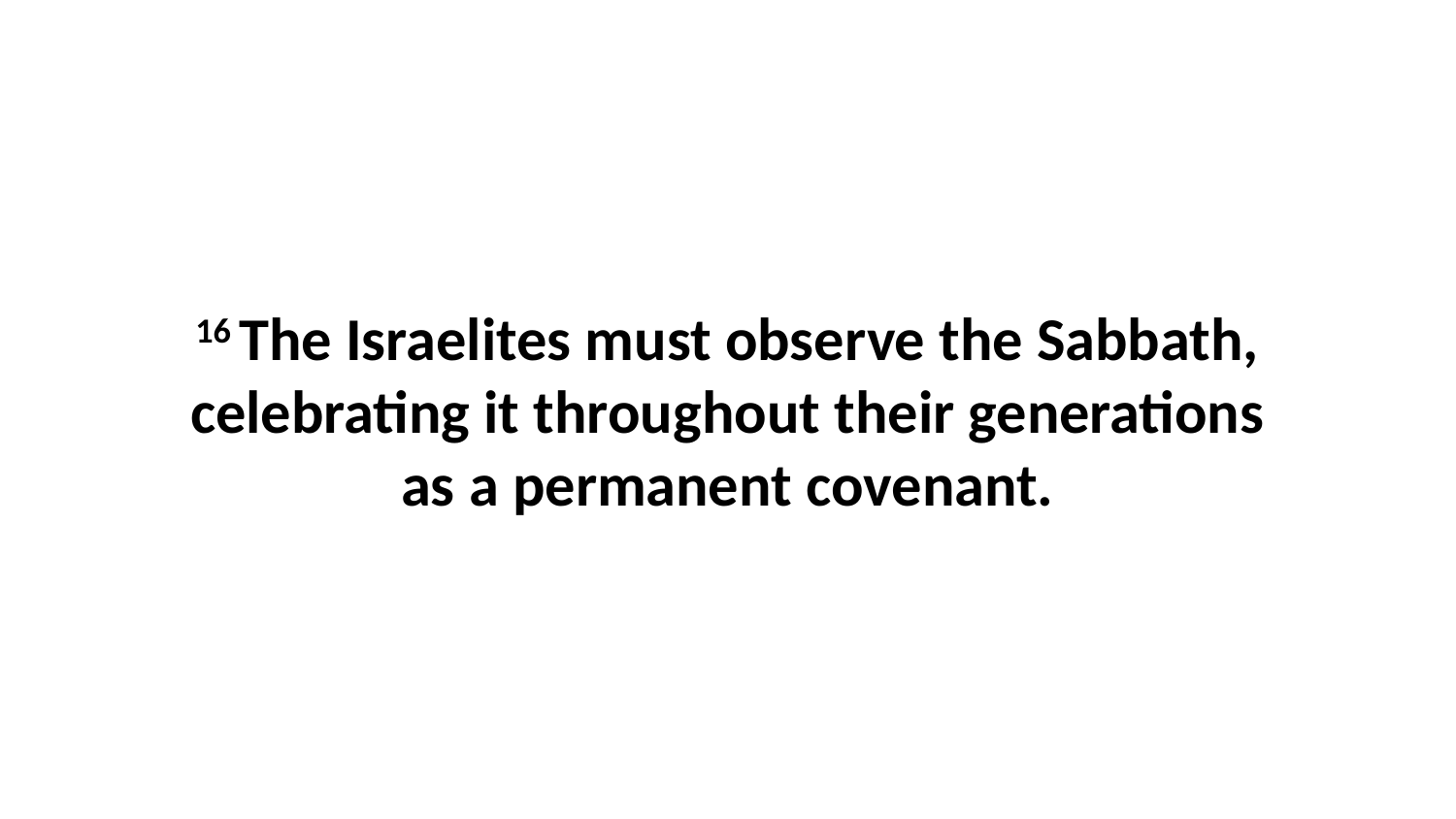

16 The Israelites must observe the Sabbath, celebrating it throughout their generations as a permanent covenant.